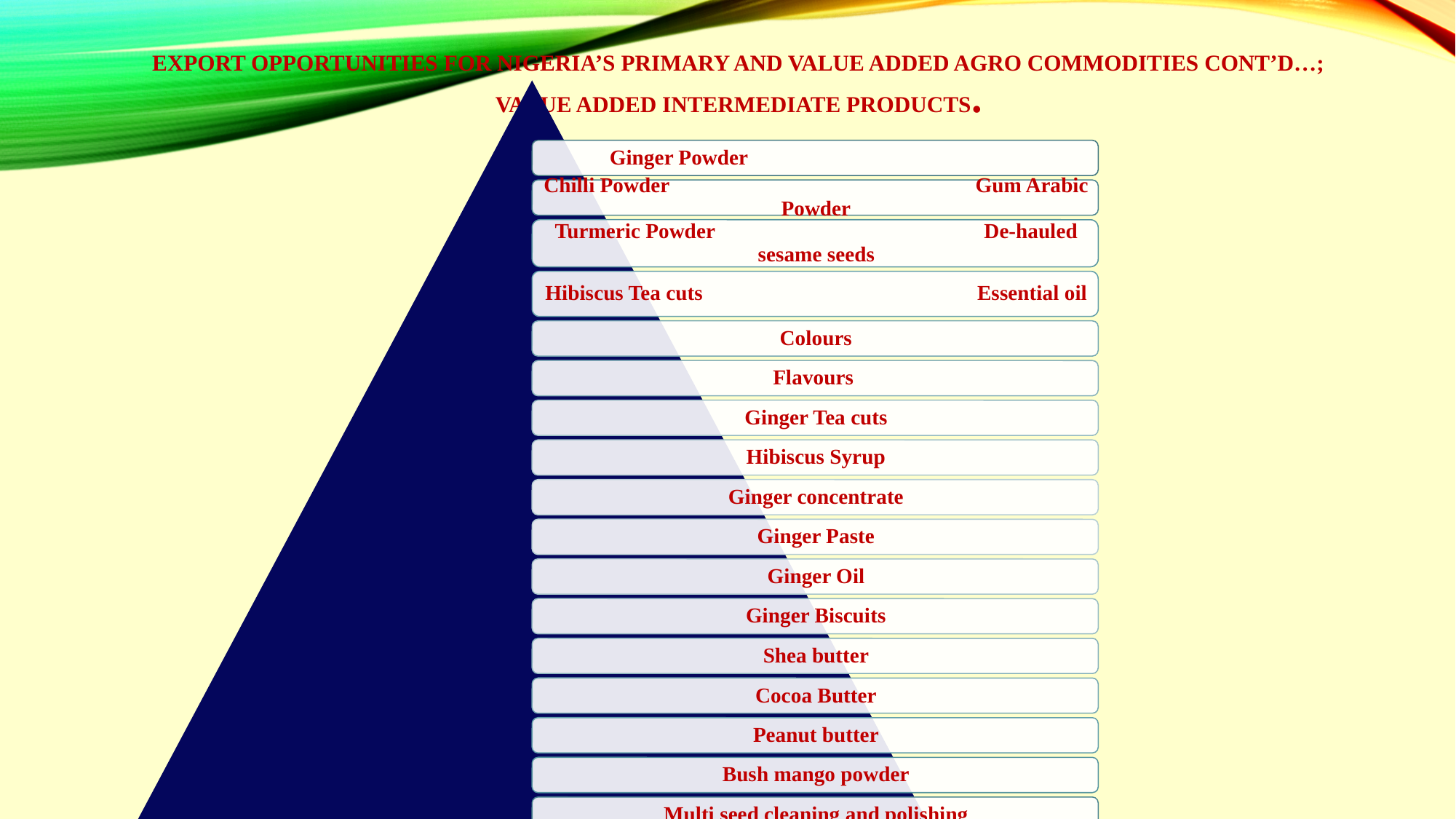

# EXPORT OPPORTUNITIES FOR NIGERIA’S PRIMARY AND VALUE ADDED AGRO COMMODITIES CONT’D…; VALUE ADDED INTERMEDIATE PRODUCTS.
Ginger Powder
Chilli Powder                                                          Gum Arabic Powder
Turmeric Powder                                                   De-hauled sesame seeds
Hibiscus Tea cuts                                                    Essential oil
Colours
Flavours
Ginger Tea cuts
Hibiscus Syrup
Ginger concentrate
Ginger Paste
Ginger Oil
Ginger Biscuits
Shea butter
Cocoa Butter
Peanut butter
Bush mango powder
Multi seed cleaning and polishing